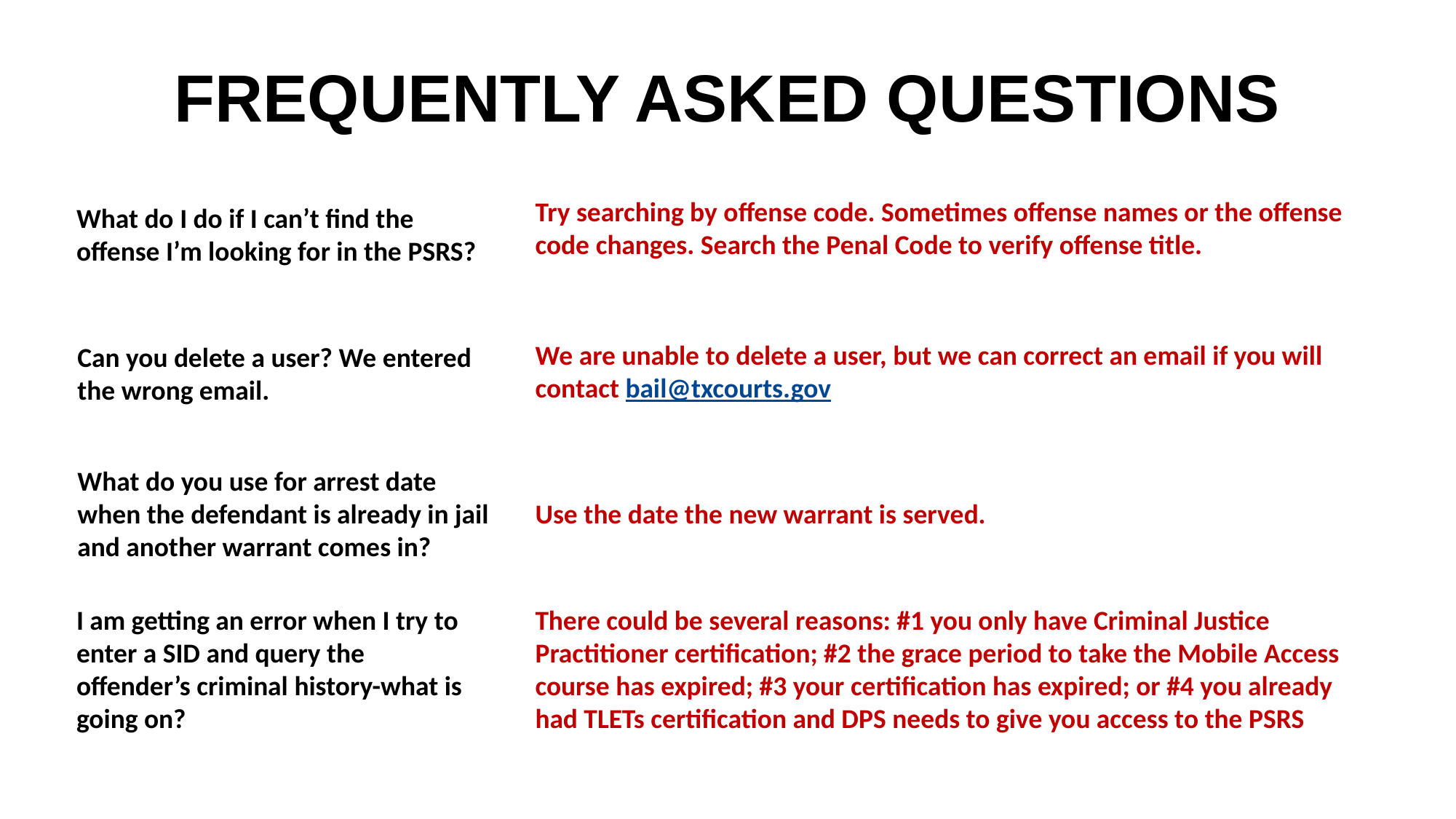

FREQUENTLY ASKED QUESTIONS
Try searching by offense code. Sometimes offense names or the offense code changes. Search the Penal Code to verify offense title.
What do I do if I can’t find the offense I’m looking for in the PSRS?
We are unable to delete a user, but we can correct an email if you will contact bail@txcourts.gov
Can you delete a user? We entered the wrong email.
What do you use for arrest date when the defendant is already in jail and another warrant comes in?
Use the date the new warrant is served.
I am getting an error when I try to enter a SID and query the offender’s criminal history-what is going on?
There could be several reasons: #1 you only have Criminal Justice Practitioner certification; #2 the grace period to take the Mobile Access course has expired; #3 your certification has expired; or #4 you already had TLETs certification and DPS needs to give you access to the PSRS